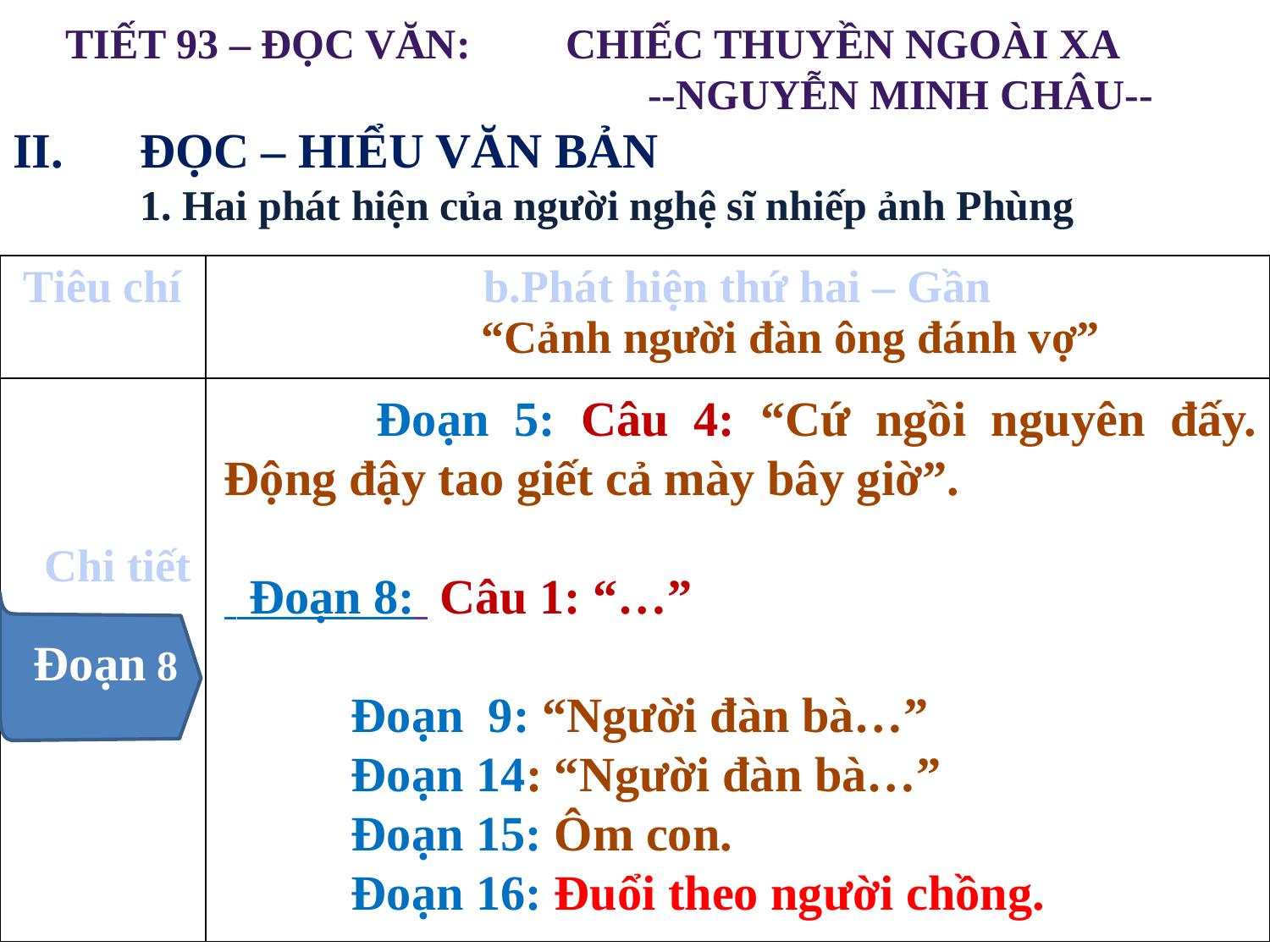

TIẾT 93 – ĐỌC VĂN:         CHIẾC THUYỀN NGOÀI XA
                                                       --NGUYỄN MINH CHÂU--
II. 	ĐỌC – HIỂU VĂN BẢN
	1. Hai phát hiện của người nghệ sĩ nhiếp ảnh Phùng

| Tiêu chí | b.Phát hiện thứ hai – Gần “Cảnh người đàn ông đánh vợ” |
| --- | --- |
| Chi tiết |  |
	 Đoạn 5: Câu 4: “Cứ ngồi nguyên đấy. Động đậy tao giết cả mày bây giờ”.

  Đoạn 8:  Câu 1: “…”

	Đoạn  9: “Người đàn bà…”
	Đoạn 14: “Người đàn bà…”
	Đoạn 15: Ôm con.
	Đoạn 16: Đuổi theo người chồng.

Đoạn 8